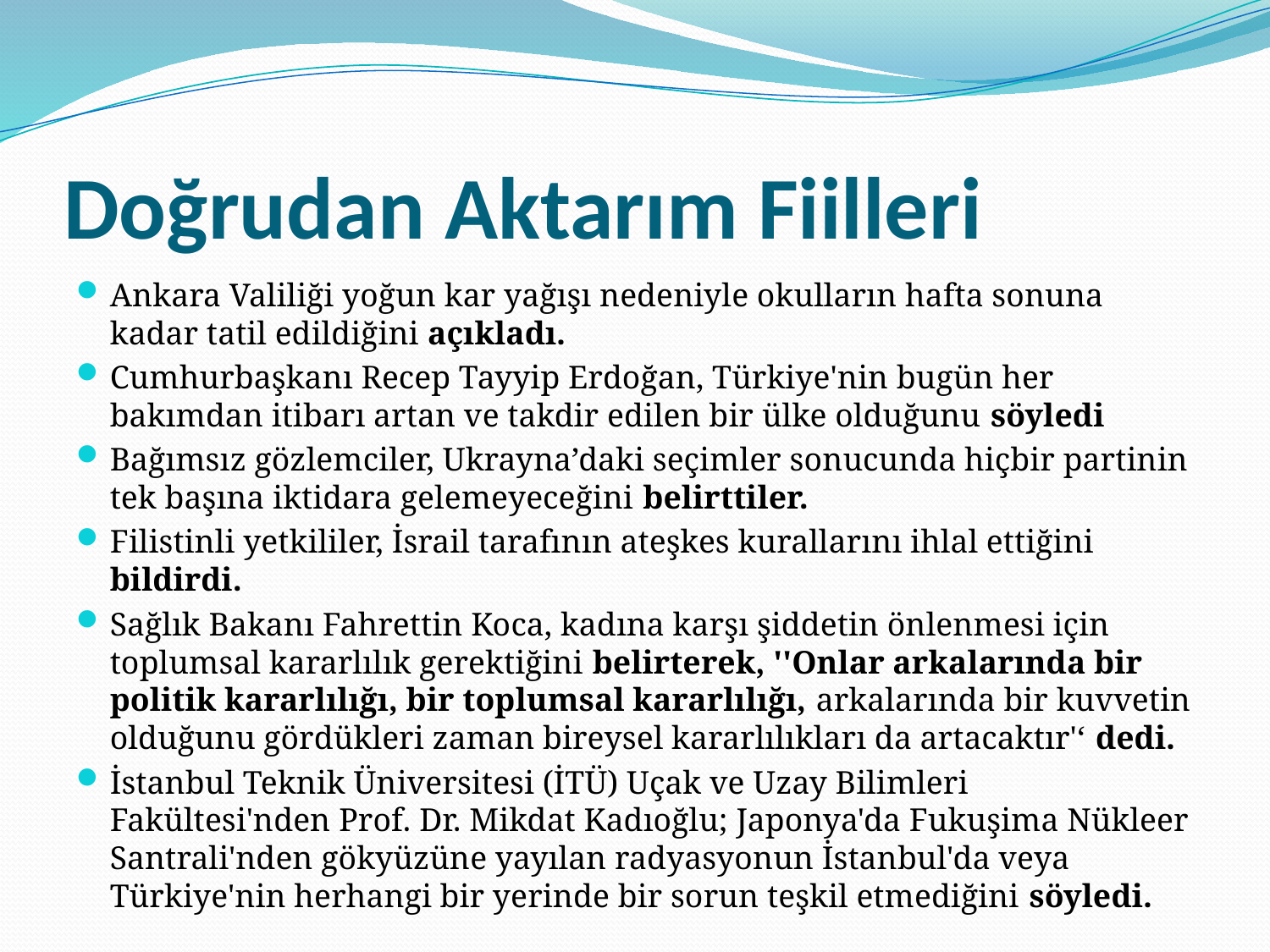

# Doğrudan Aktarım Fiilleri
Ankara Valiliği yoğun kar yağışı nedeniyle okulların hafta sonuna kadar tatil edildiğini açıkladı.
Cumhurbaşkanı Recep Tayyip Erdoğan, Türkiye'nin bugün her bakımdan itibarı artan ve takdir edilen bir ülke olduğunu söyledi
Bağımsız gözlemciler, Ukrayna’daki seçimler sonucunda hiçbir partinin tek başına iktidara gelemeyeceğini belirttiler.
Filistinli yetkililer, İsrail tarafının ateşkes kurallarını ihlal ettiğini bildirdi.
Sağlık Bakanı Fahrettin Koca, kadına karşı şiddetin önlenmesi için toplumsal kararlılık gerektiğini belirterek, ''Onlar arkalarında bir politik kararlılığı, bir toplumsal kararlılığı, arkalarında bir kuvvetin olduğunu gördükleri zaman bireysel kararlılıkları da artacaktır'‘ dedi.
İstanbul Teknik Üniversitesi (İTÜ) Uçak ve Uzay Bilimleri Fakültesi'nden Prof. Dr. Mikdat Kadıoğlu; Japonya'da Fukuşima Nükleer Santrali'nden gökyüzüne yayılan radyasyonun İstanbul'da veya Türkiye'nin herhangi bir yerinde bir sorun teşkil etmediğini söyledi.